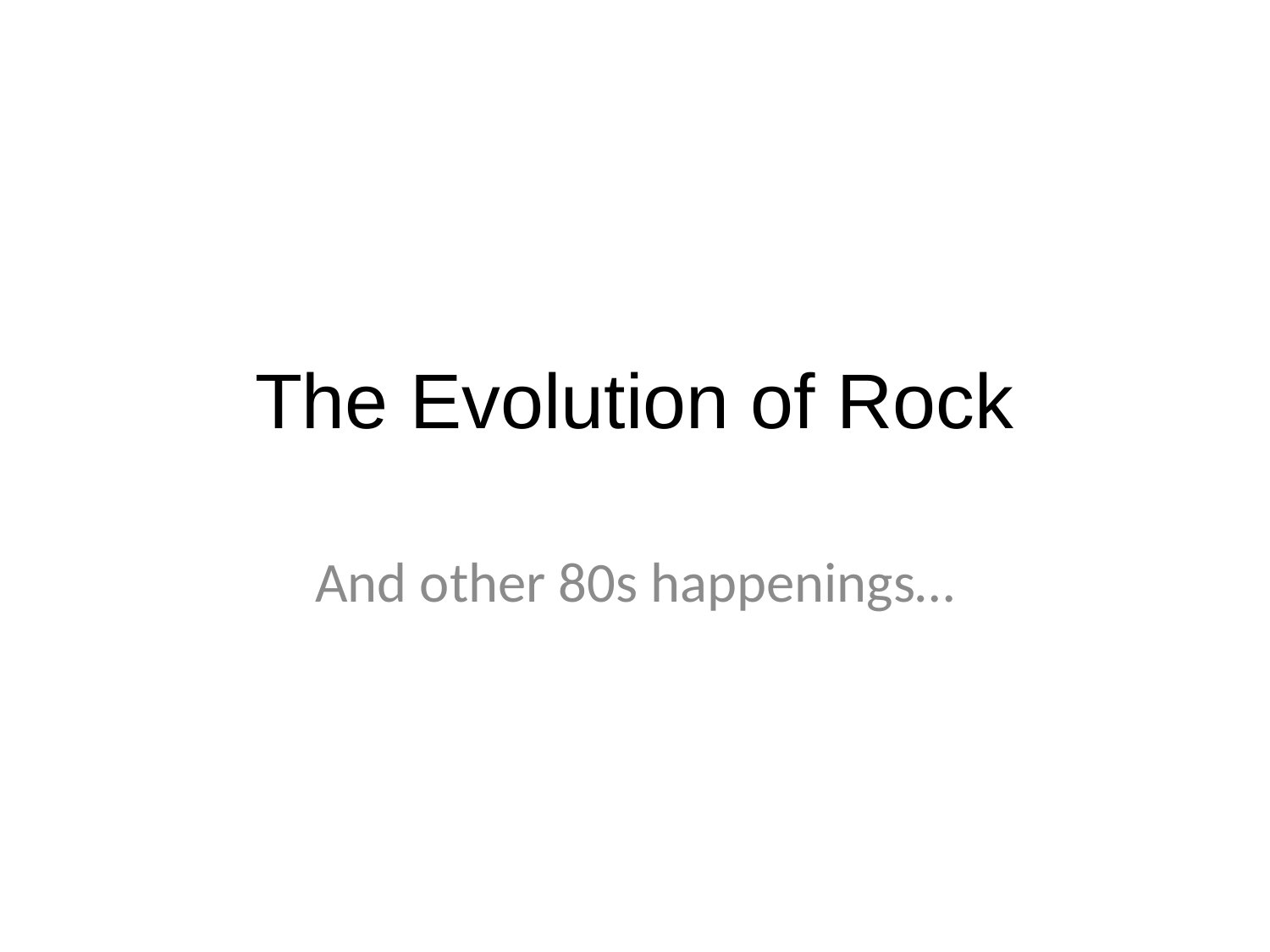

# The Evolution of Rock
And other 80s happenings…